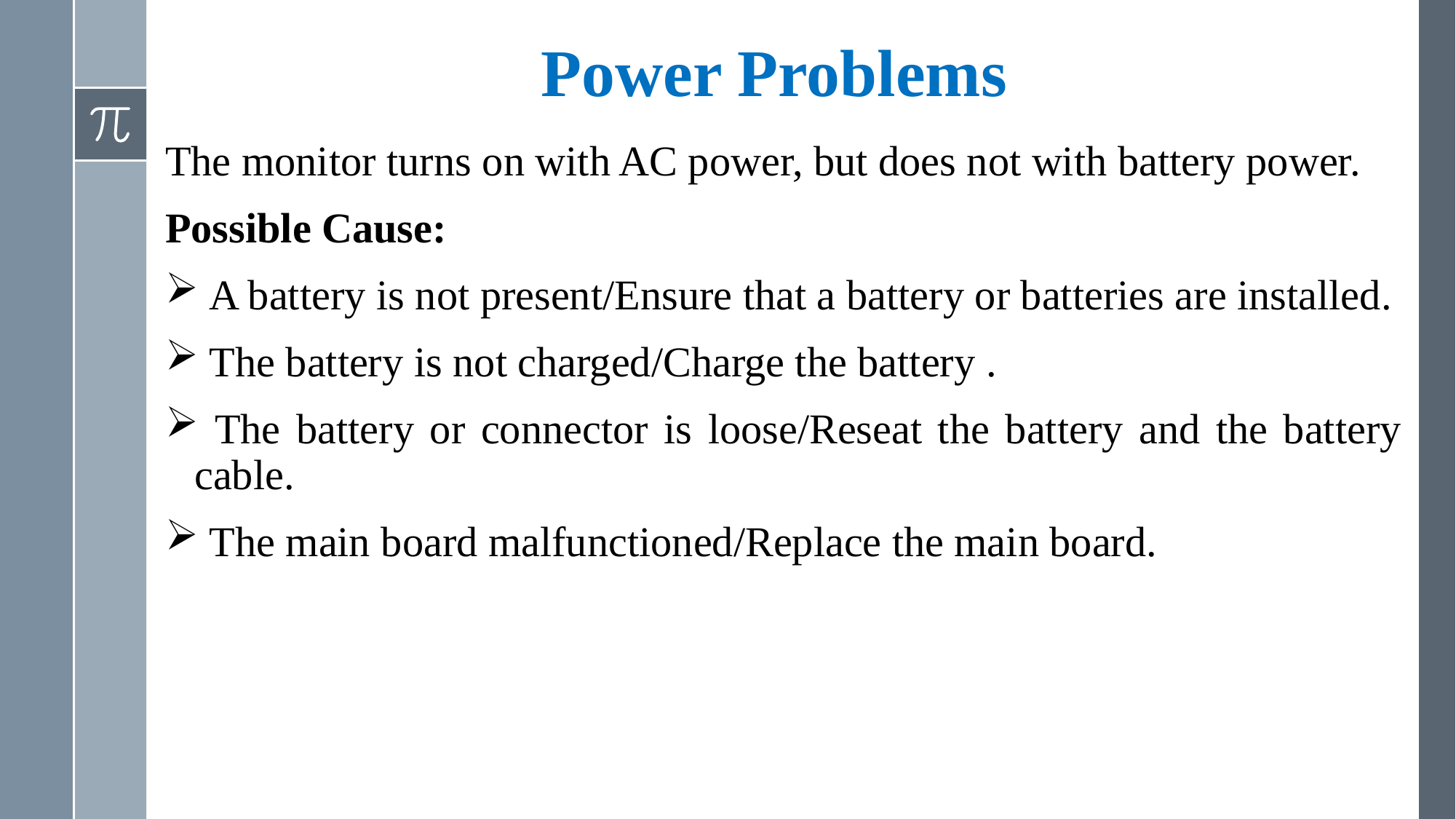

# Power Problems
The monitor turns on with AC power, but does not with battery power.
Possible Cause:
 A battery is not present/Ensure that a battery or batteries are installed.
 The battery is not charged/Charge the battery .
 The battery or connector is loose/Reseat the battery and the battery cable.
 The main board malfunctioned/Replace the main board.